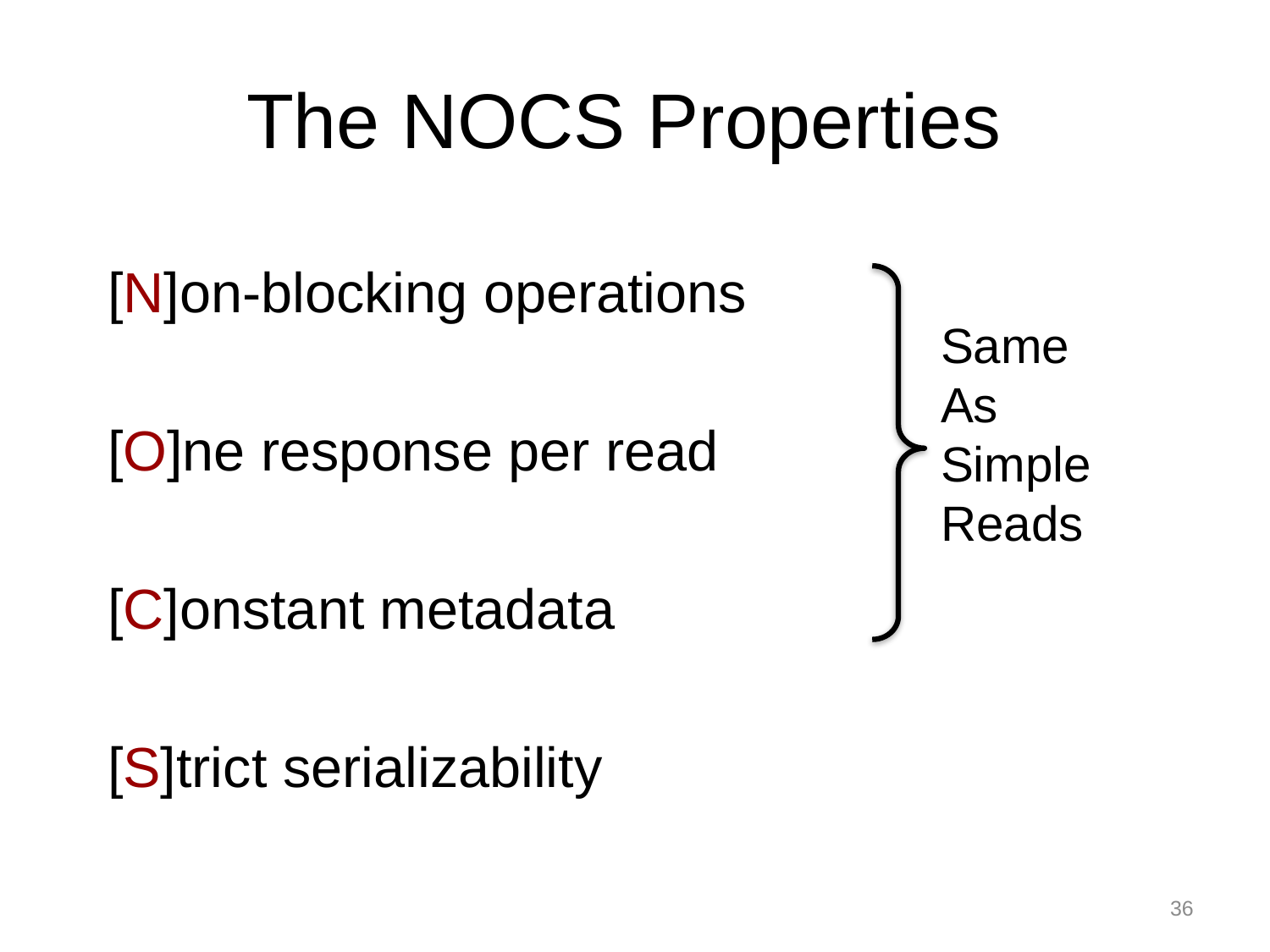

# The NOCS Properties
  [N]on-blocking operations

  [O]ne response per read

  [C]onstant metadata

  [S]trict serializability

Same
As
Simple
Reads
36